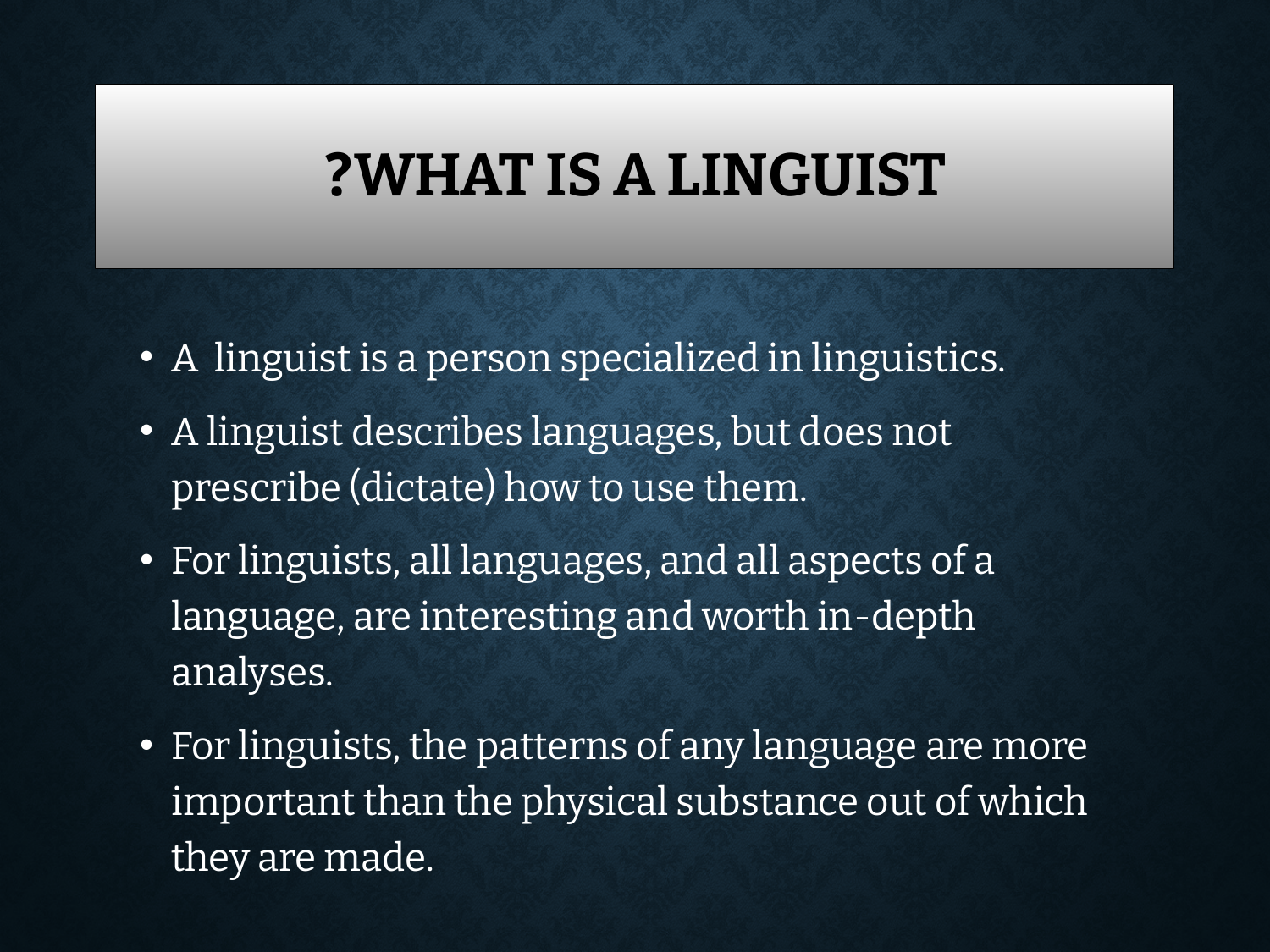

# What is a linguist?
A  linguist is a person specialized in linguistics.
A linguist describes languages, but does not prescribe (dictate) how to use them.
For linguists, all languages, and all aspects of a language, are interesting and worth in-depth analyses.
For linguists, the patterns of any language are more important than the physical substance out of which they are made.